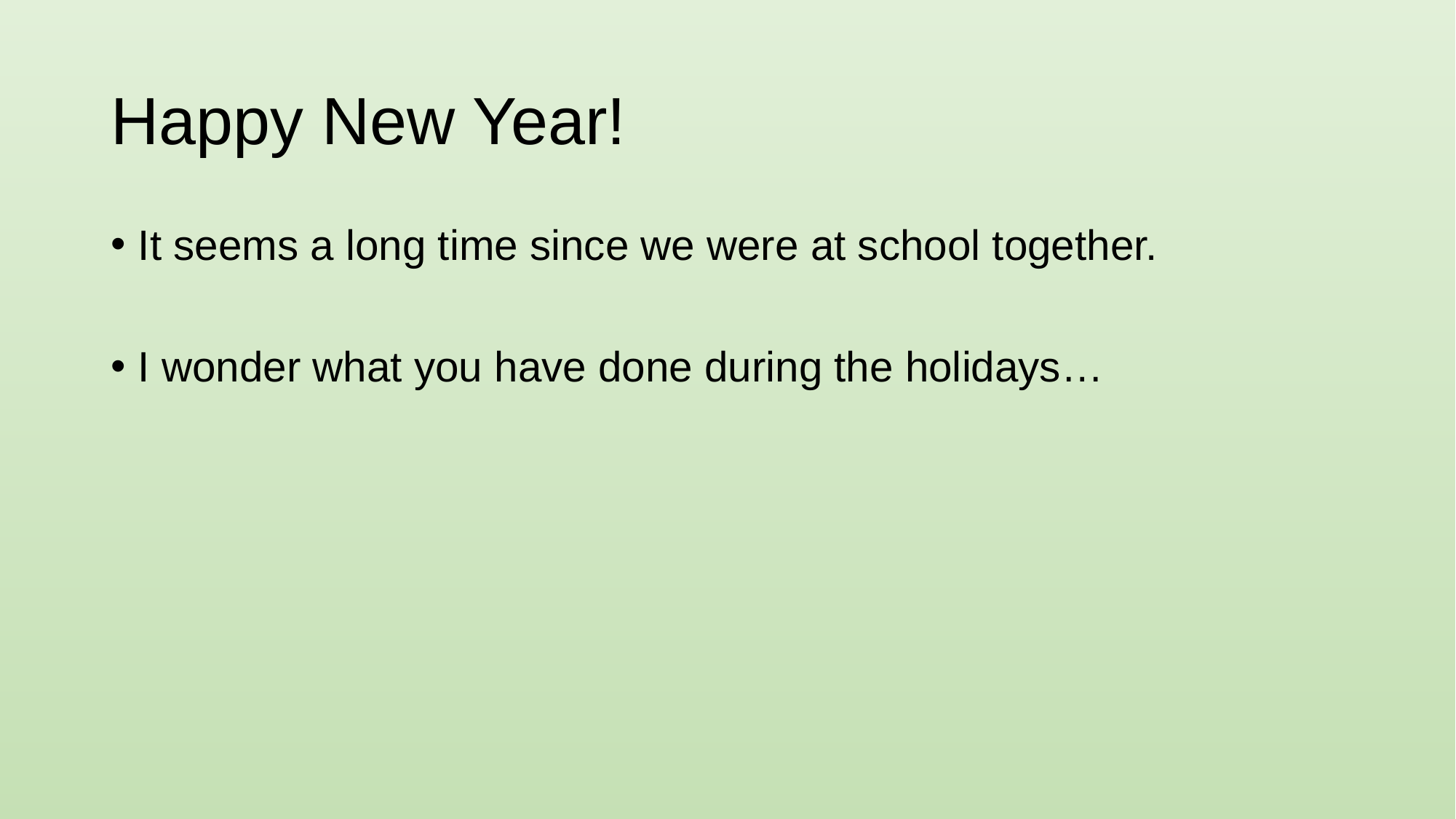

# Happy New Year!
It seems a long time since we were at school together.

I wonder what you have done during the holidays…